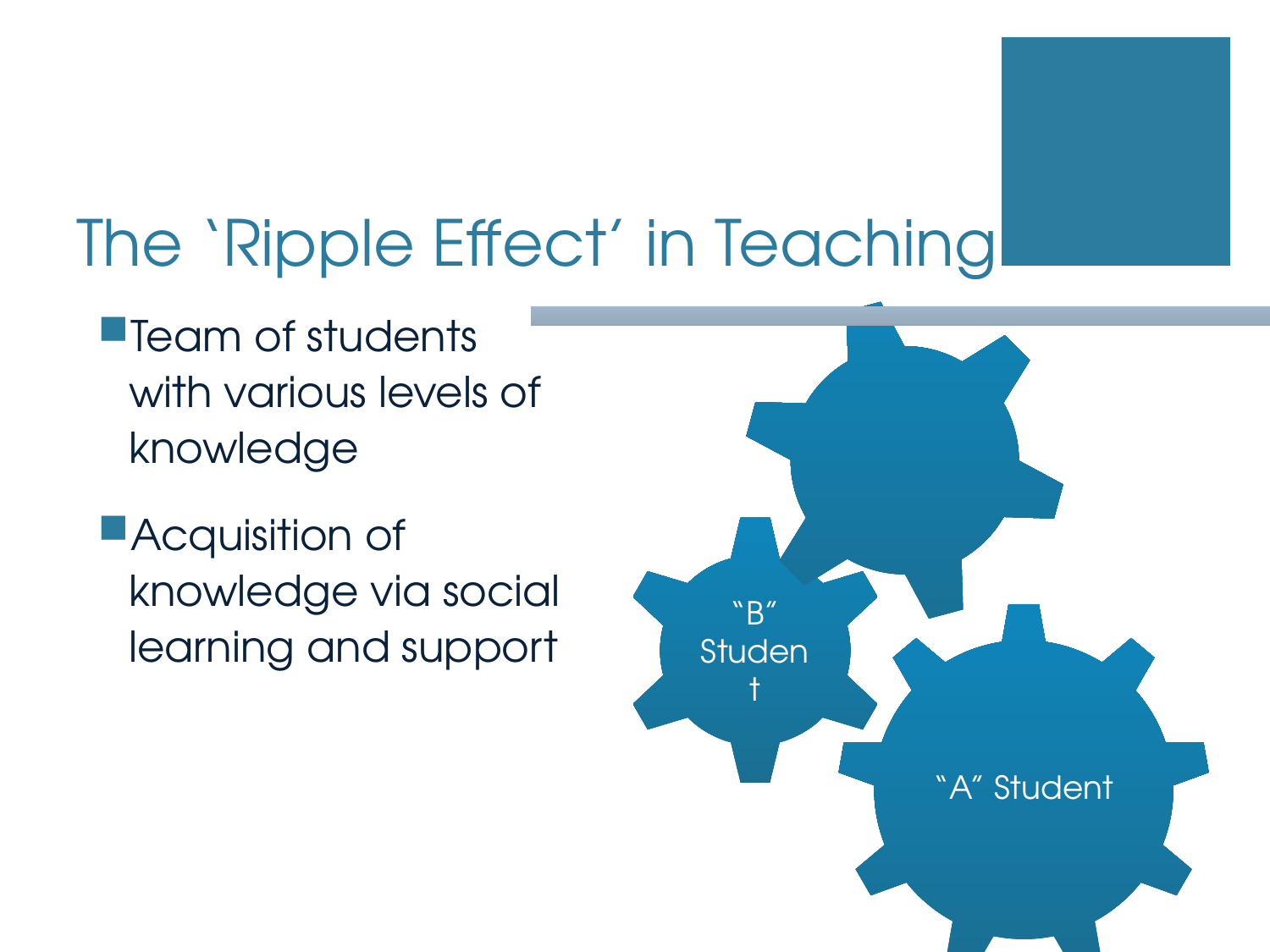

# The ‘Ripple Effect’ in Teaching
“A” Student
“B” Student
Team of students with various levels of knowledge
Acquisition of knowledge via social learning and support